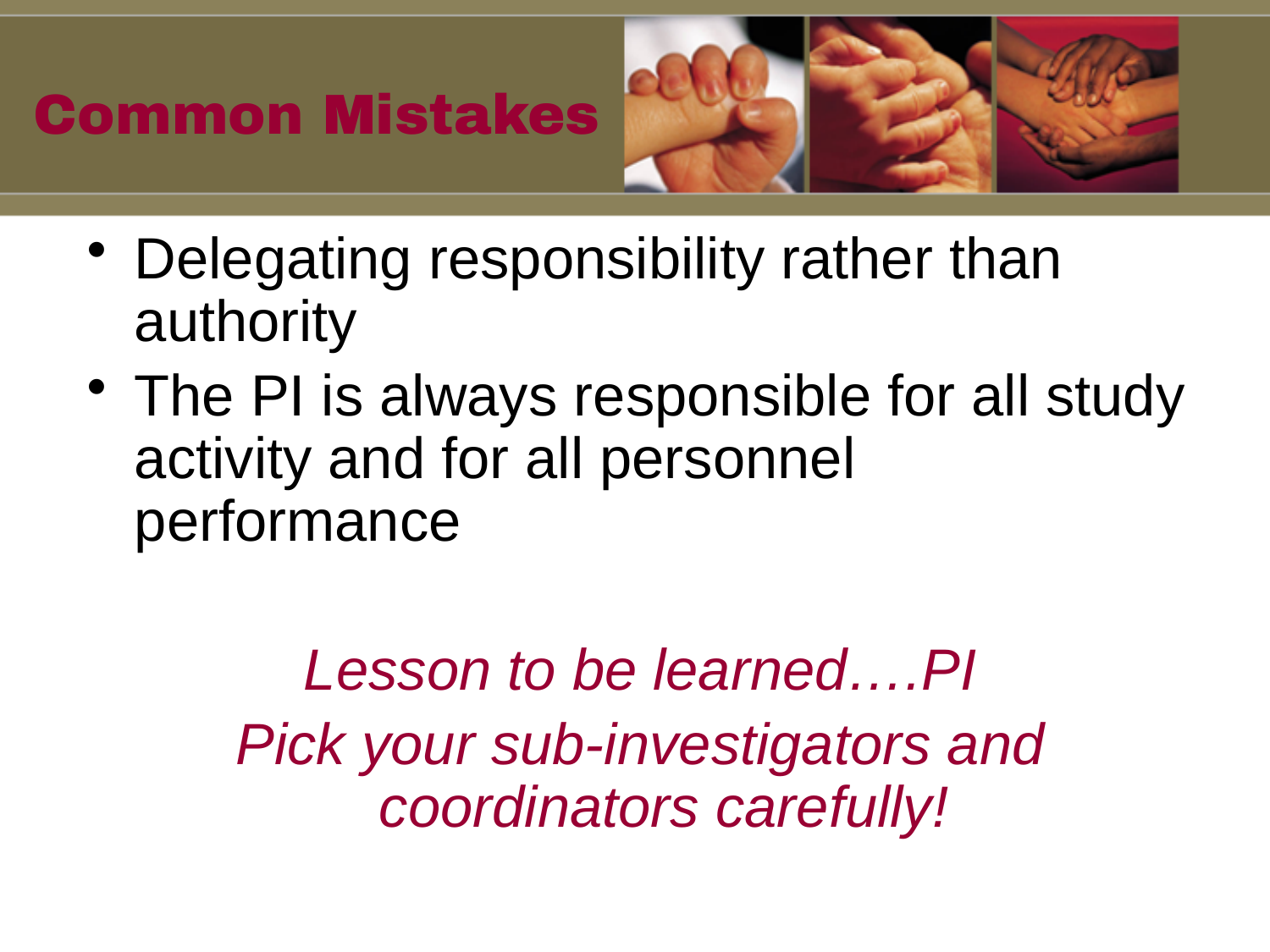

# Common Mistakes
Delegating responsibility rather than authority
The PI is always responsible for all study activity and for all personnel performance

Lesson to be learned….PI
Pick your sub-investigators and coordinators carefully!